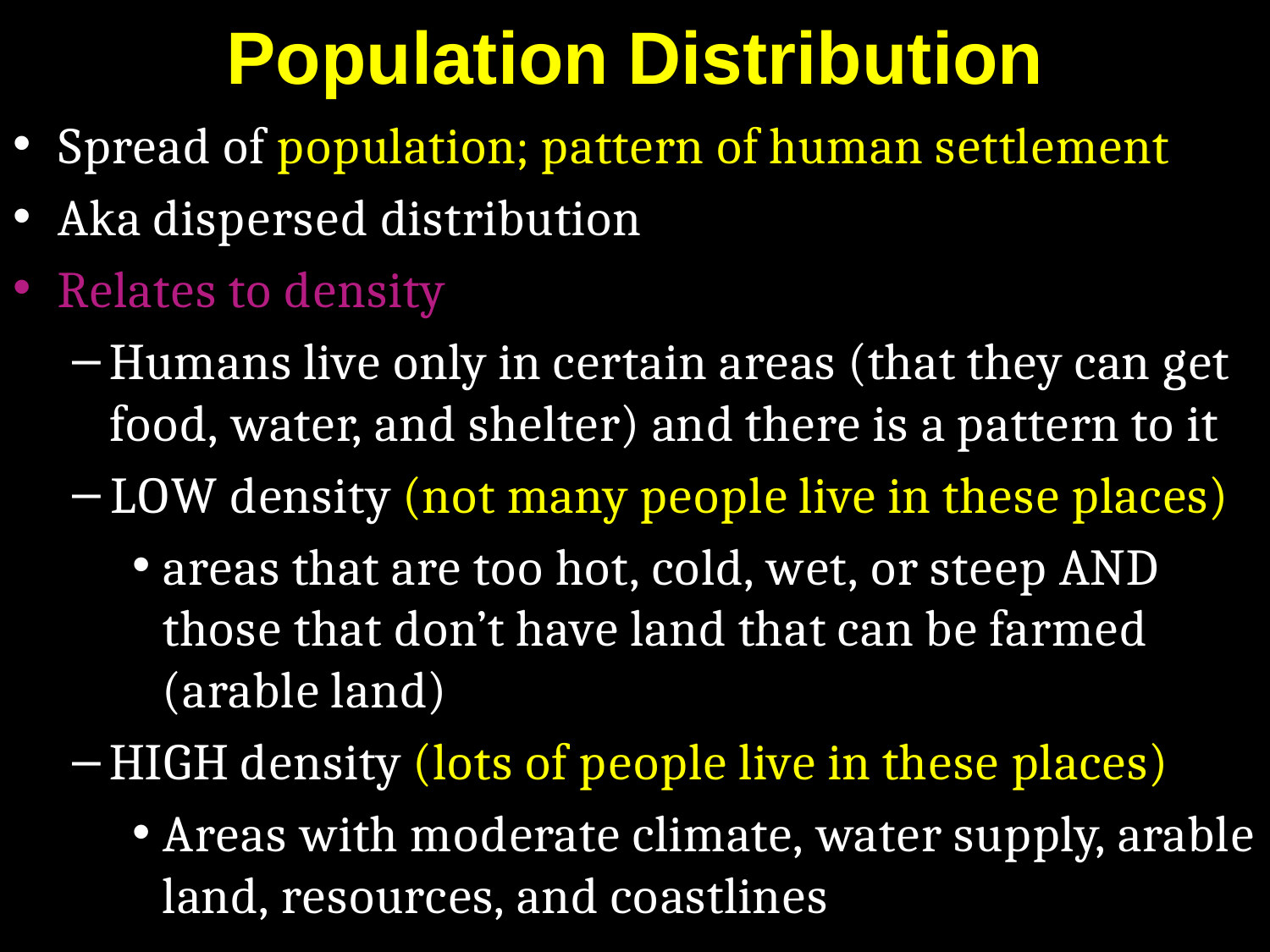

# Population Distribution
Spread of population; pattern of human settlement
Aka dispersed distribution
Relates to density
Humans live only in certain areas (that they can get food, water, and shelter) and there is a pattern to it
LOW density (not many people live in these places)
areas that are too hot, cold, wet, or steep AND those that don’t have land that can be farmed (arable land)
HIGH density (lots of people live in these places)
Areas with moderate climate, water supply, arable land, resources, and coastlines